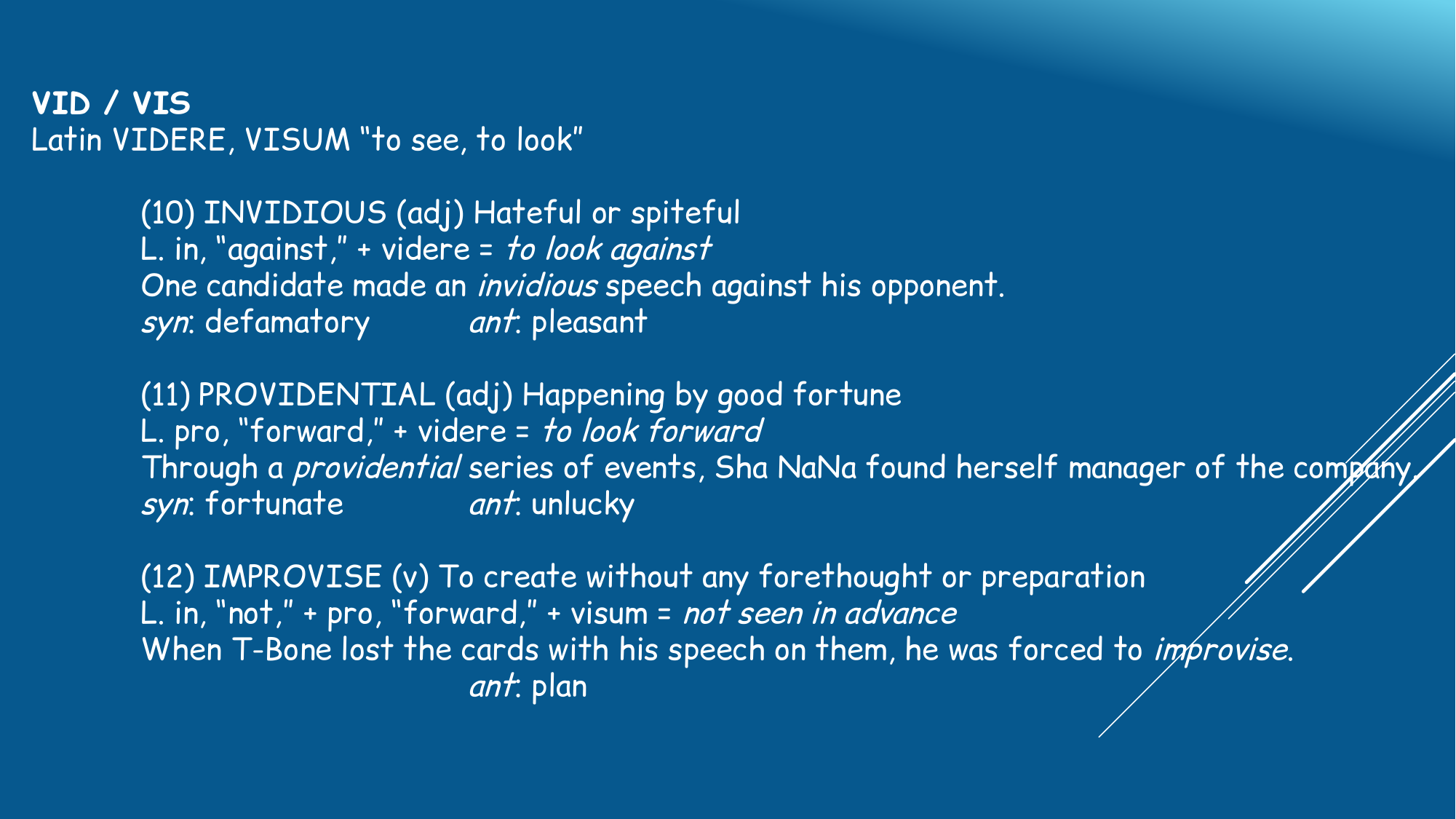

VID / VIS
Latin VIDERE, VISUM “to see, to look”

	(10) INVIDIOUS (adj) Hateful or spiteful
	L. in, “against,” + videre = to look against
	One candidate made an invidious speech against his opponent.
	syn: defamatory	ant: pleasant

	(11) PROVIDENTIAL (adj) Happening by good fortune
	L. pro, “forward,” + videre = to look forward
	Through a providential series of events, Sha NaNa found herself manager of the company.
	syn: fortunate		ant: unlucky

	(12) IMPROVISE (v) To create without any forethought or preparation
	L. in, “not,” + pro, “forward,” + visum = not seen in advance
	When T-Bone lost the cards with his speech on them, he was forced to improvise.
				ant: plan